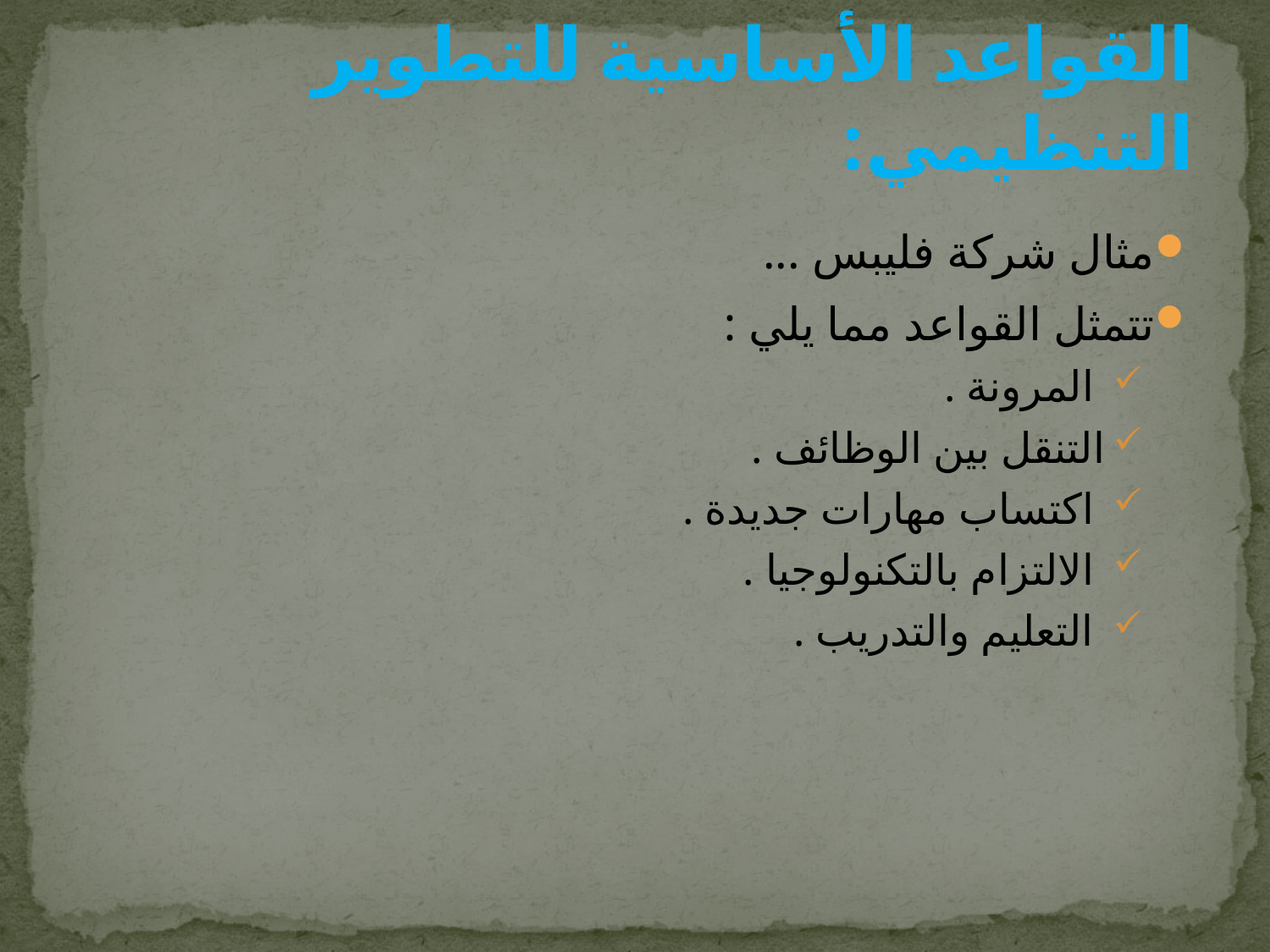

# القواعد الأساسية للتطوير التنظيمي:
مثال شركة فليبس ...
تتمثل القواعد مما يلي :
 المرونة .
التنقل بين الوظائف .
 اكتساب مهارات جديدة .
 الالتزام بالتكنولوجيا .
 التعليم والتدريب .